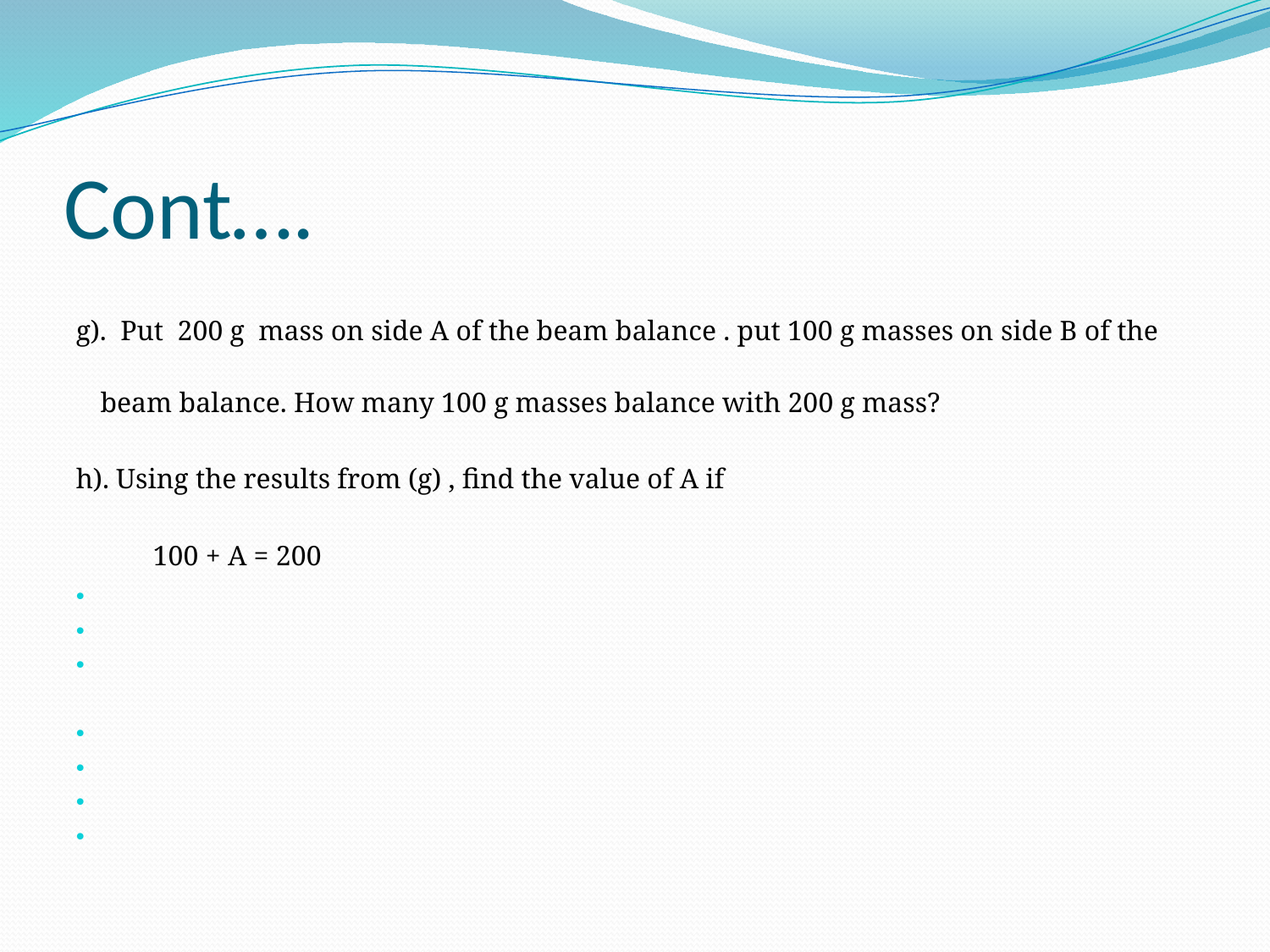

# Cont….
g).  Put  200 g  mass on side A of the beam balance . put 100 g masses on side B of the beam balance. How many 100 g masses balance with 200 g mass?
h). Using the results from (g) , find the value of A if
           100 + A = 200